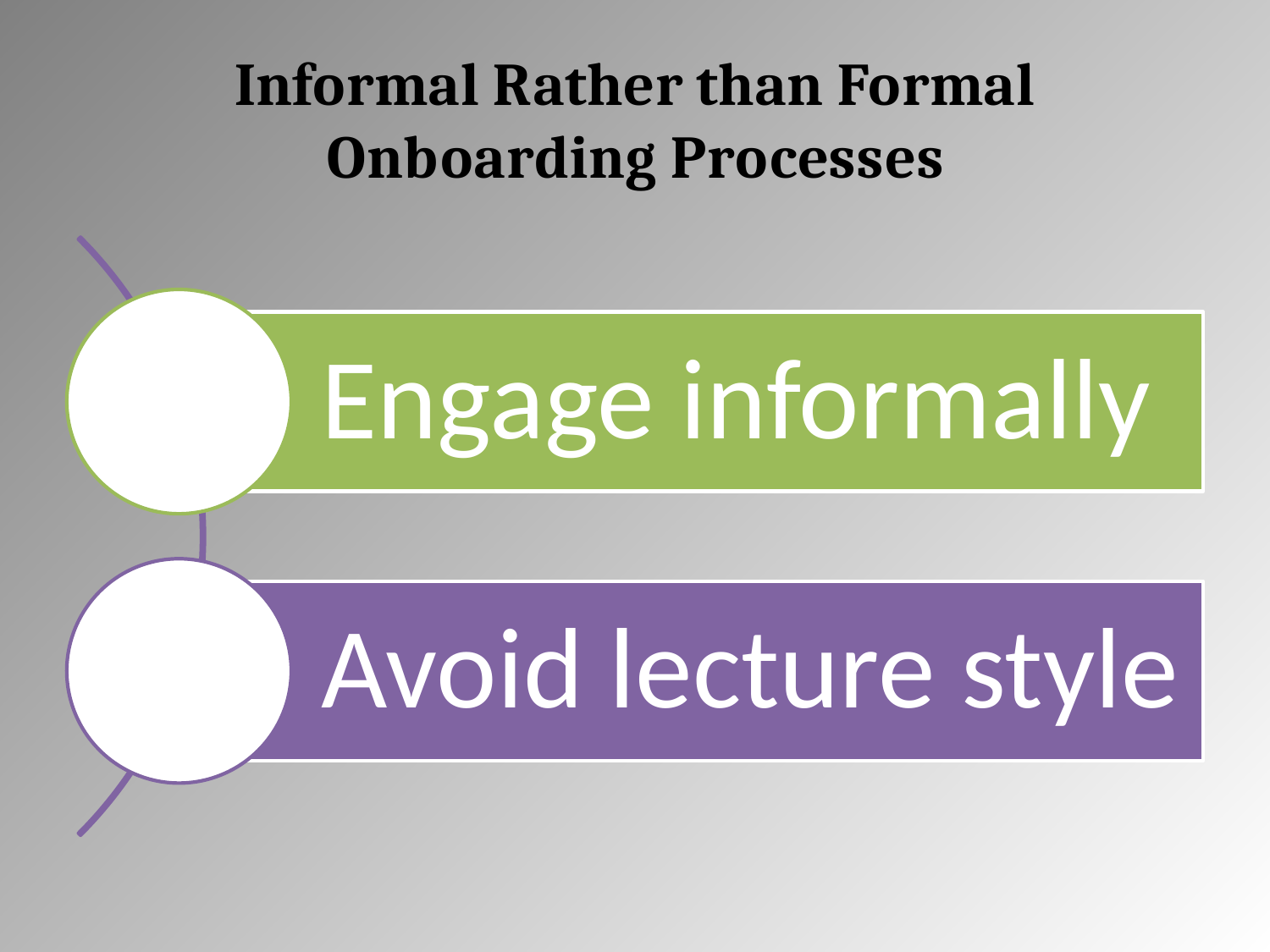

# Informal Rather than Formal Onboarding Processes
Engage informally
Avoid lecture style